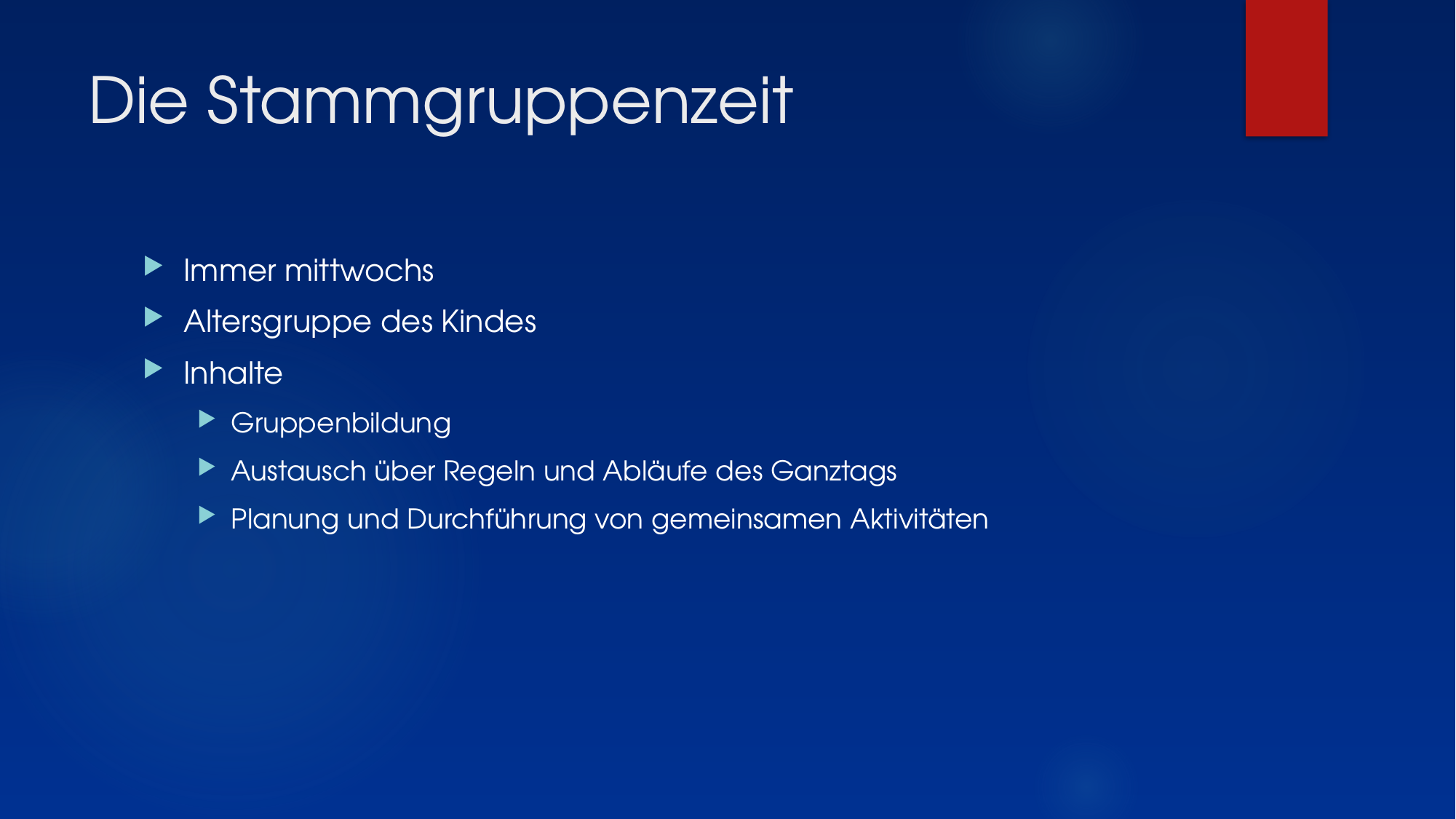

# Die Stammgruppenzeit
Immer mittwochs
Altersgruppe des Kindes
Inhalte
Gruppenbildung
Austausch über Regeln und Abläufe des Ganztags
Planung und Durchführung von gemeinsamen Aktivitäten